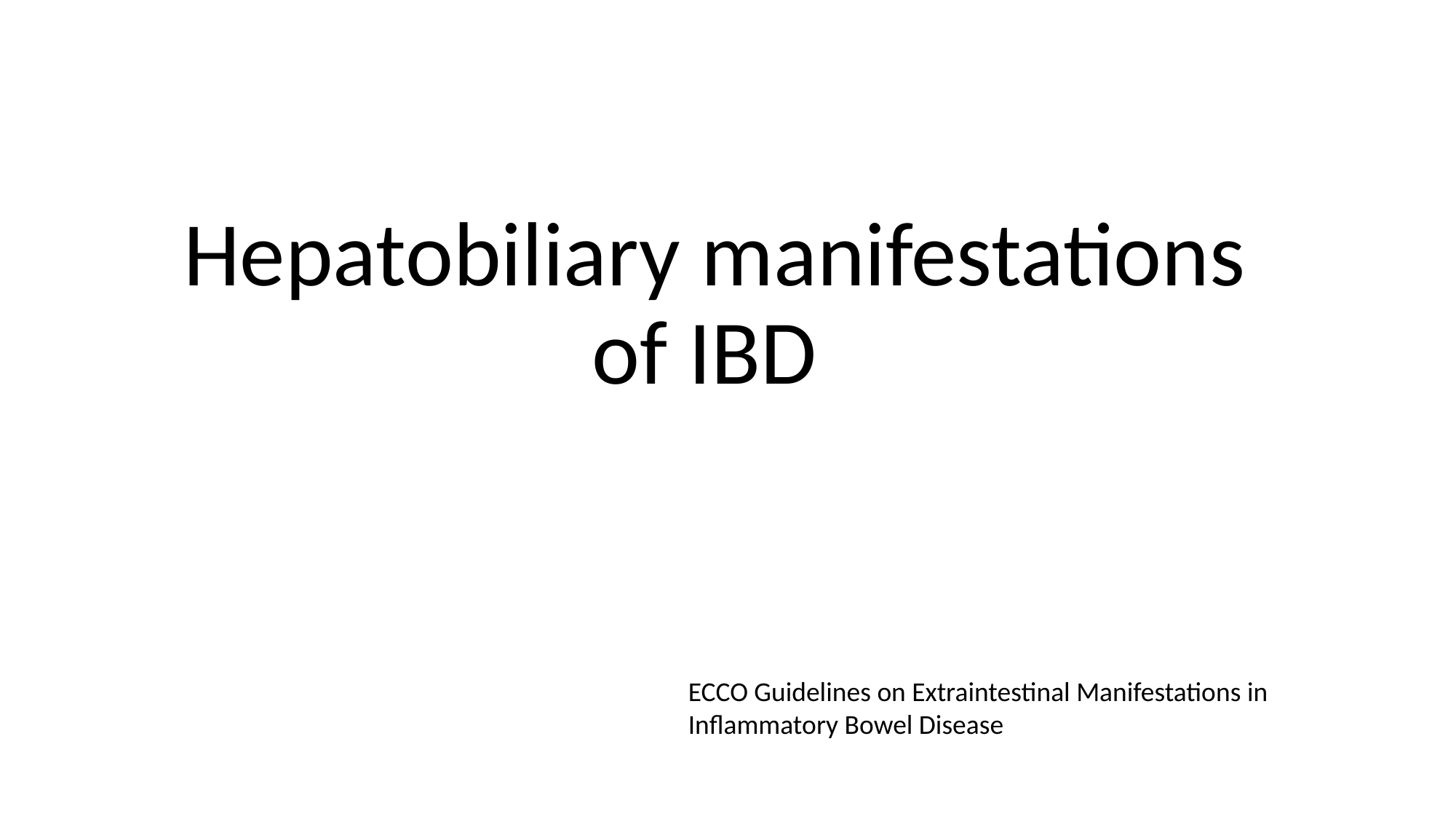

# Hepatobiliary manifestations of IBD
ECCO Guidelines on Extraintestinal Manifestations in Inflammatory Bowel Disease